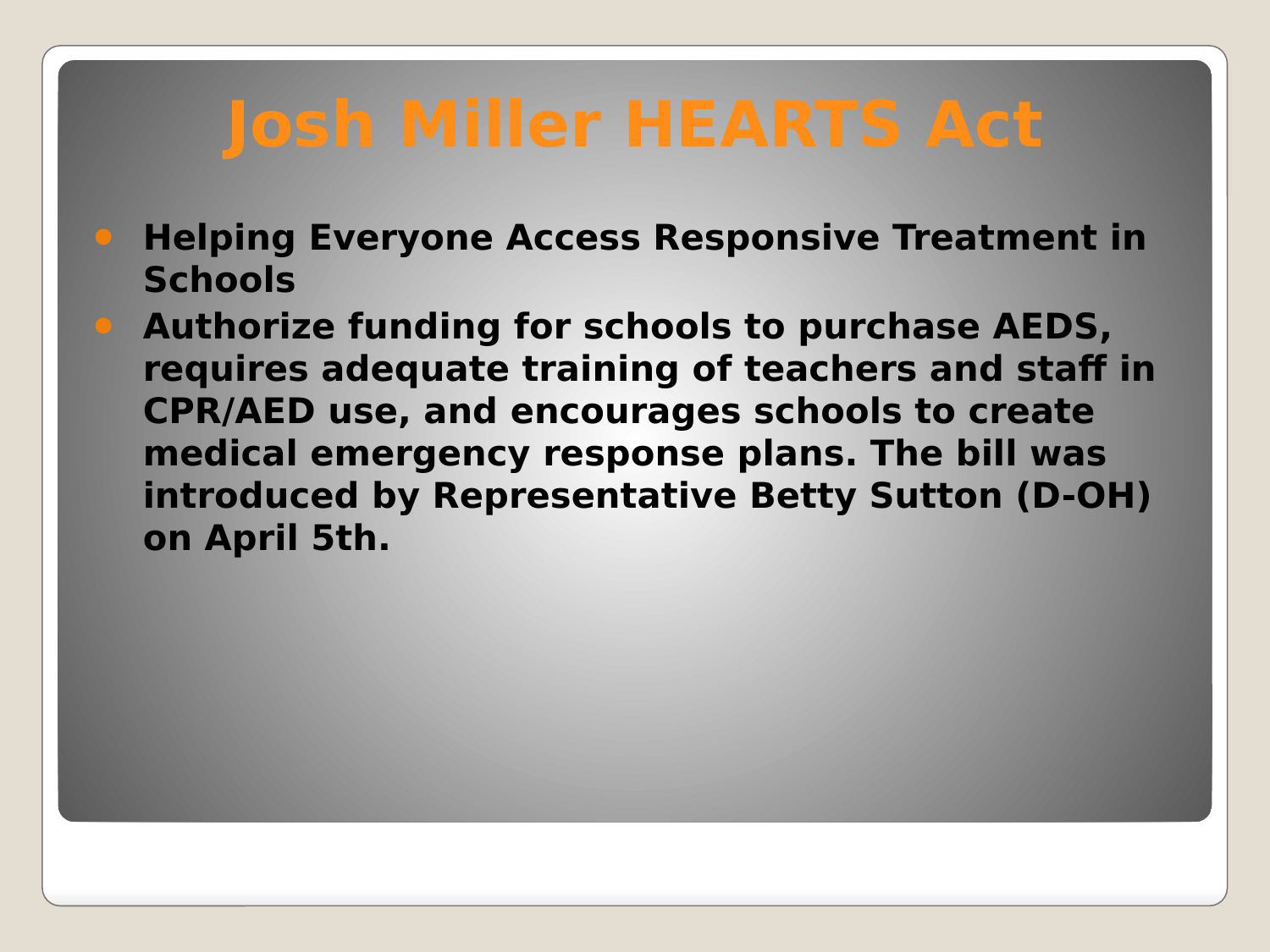

# Josh Miller HEARTS Act
Helping Everyone Access Responsive Treatment in Schools
Authorize funding for schools to purchase AEDS, requires adequate training of teachers and staff in CPR/AED use, and encourages schools to create medical emergency response plans. The bill was introduced by Representative Betty Sutton (D-OH) on April 5th.